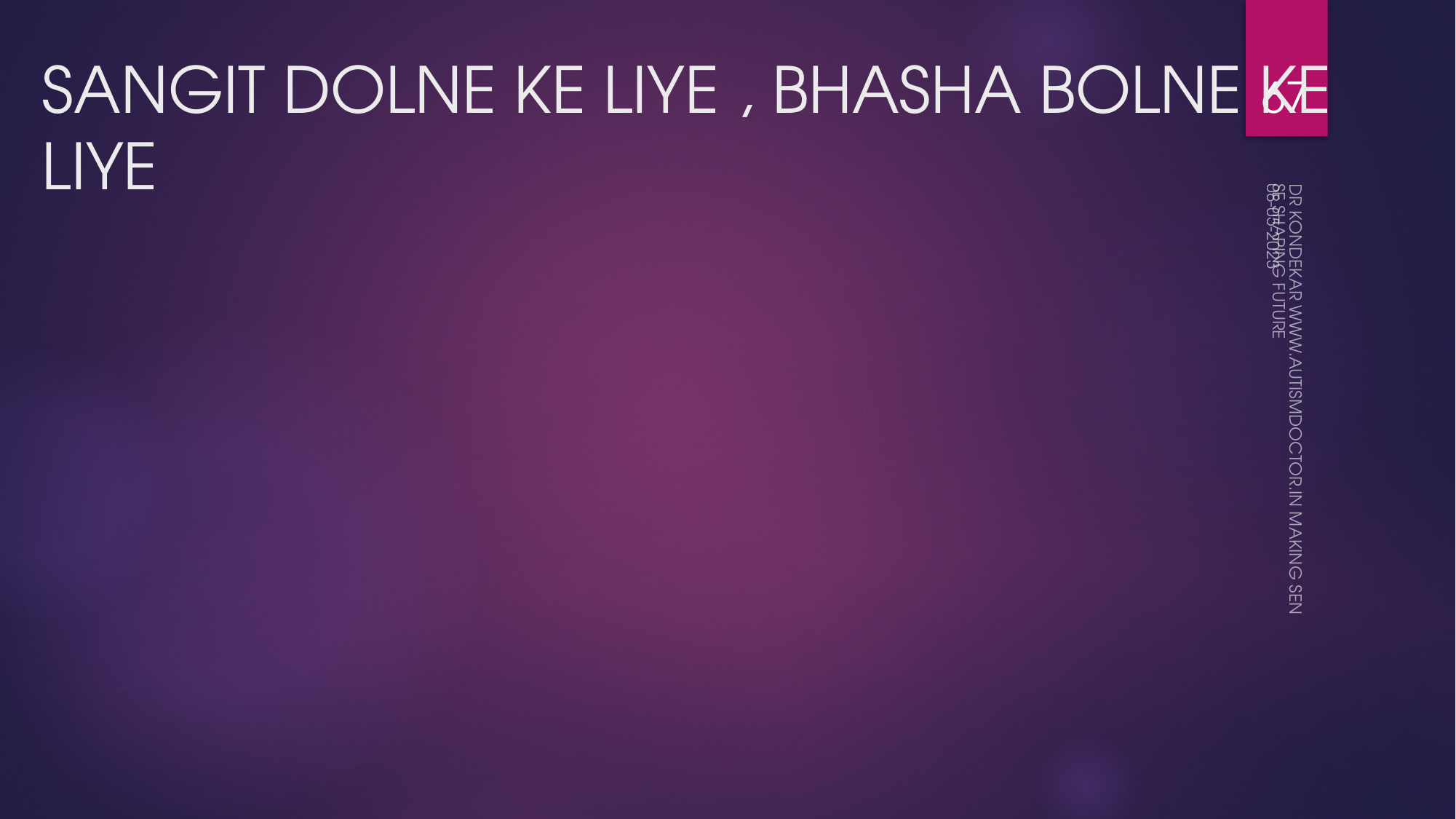

67
# SANGIT DOLNE KE LIYE , BHASHA BOLNE KE LIYE
08-05-2023
DR KONDEKAR WWW.AUTISMDOCTOR.IN MAKING SENSE SHAPING FUTURE